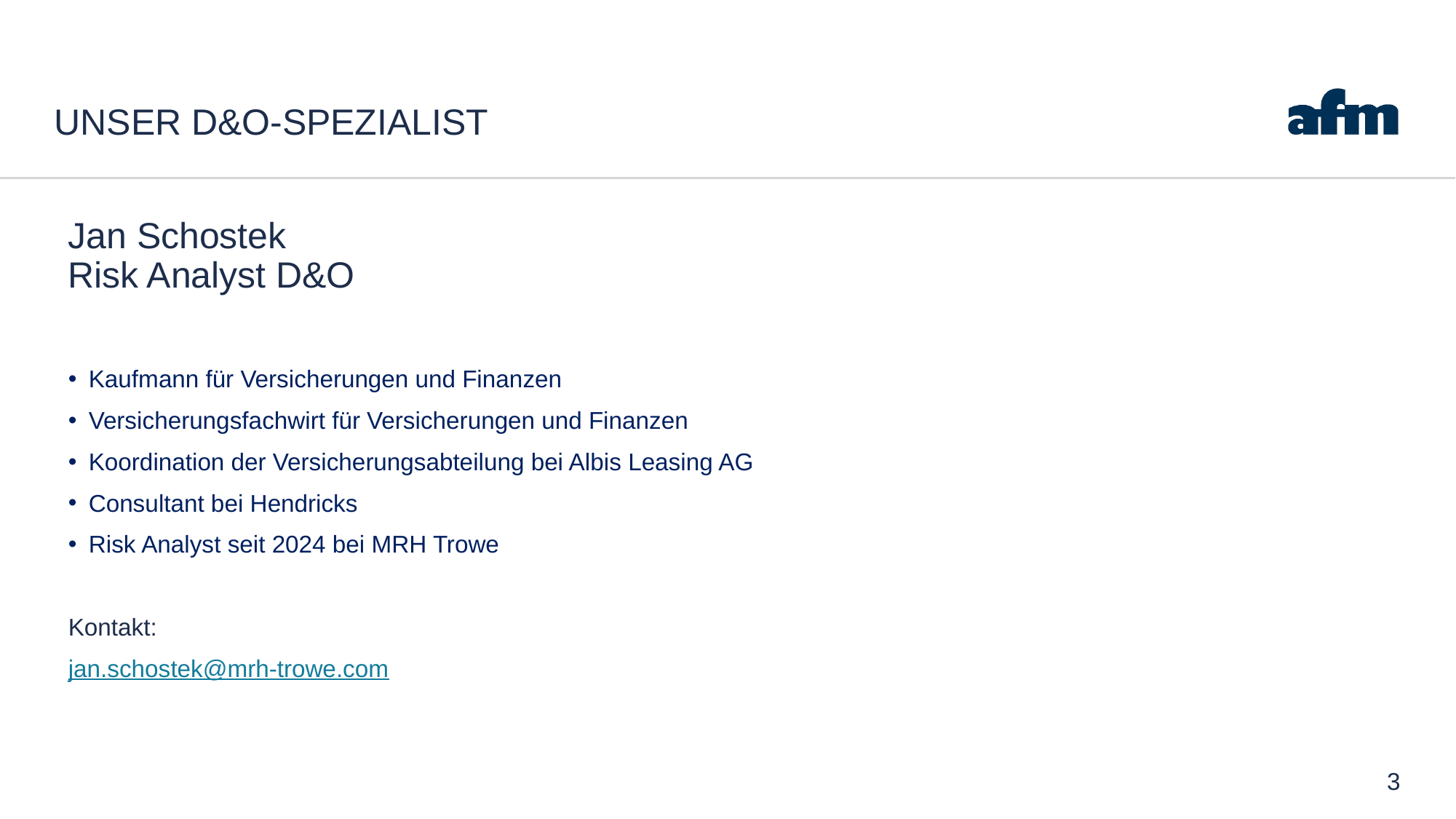

# unser D&O-spezialist
Jan Schostek
Risk Analyst D&O

Kaufmann für Versicherungen und Finanzen
Versicherungsfachwirt für Versicherungen und Finanzen
Koordination der Versicherungsabteilung bei Albis Leasing AG
Consultant bei Hendricks
Risk Analyst seit 2024 bei MRH Trowe

Kontakt:
jan.schostek@mrh-trowe.com

3